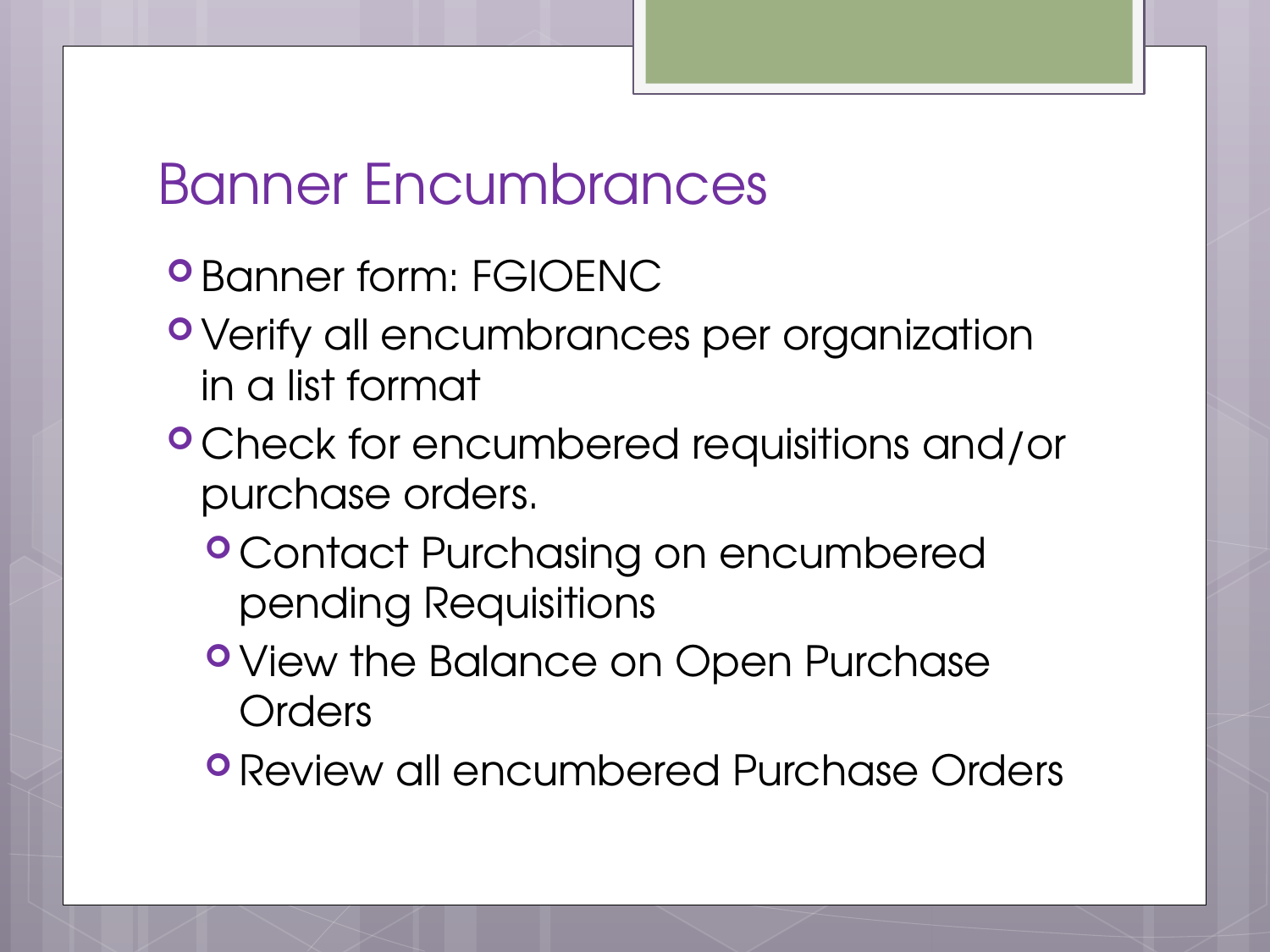

# Banner Encumbrances
Banner form: FGIOENC
Verify all encumbrances per organization in a list format
Check for encumbered requisitions and/or purchase orders.
Contact Purchasing on encumbered pending Requisitions
View the Balance on Open Purchase Orders
Review all encumbered Purchase Orders